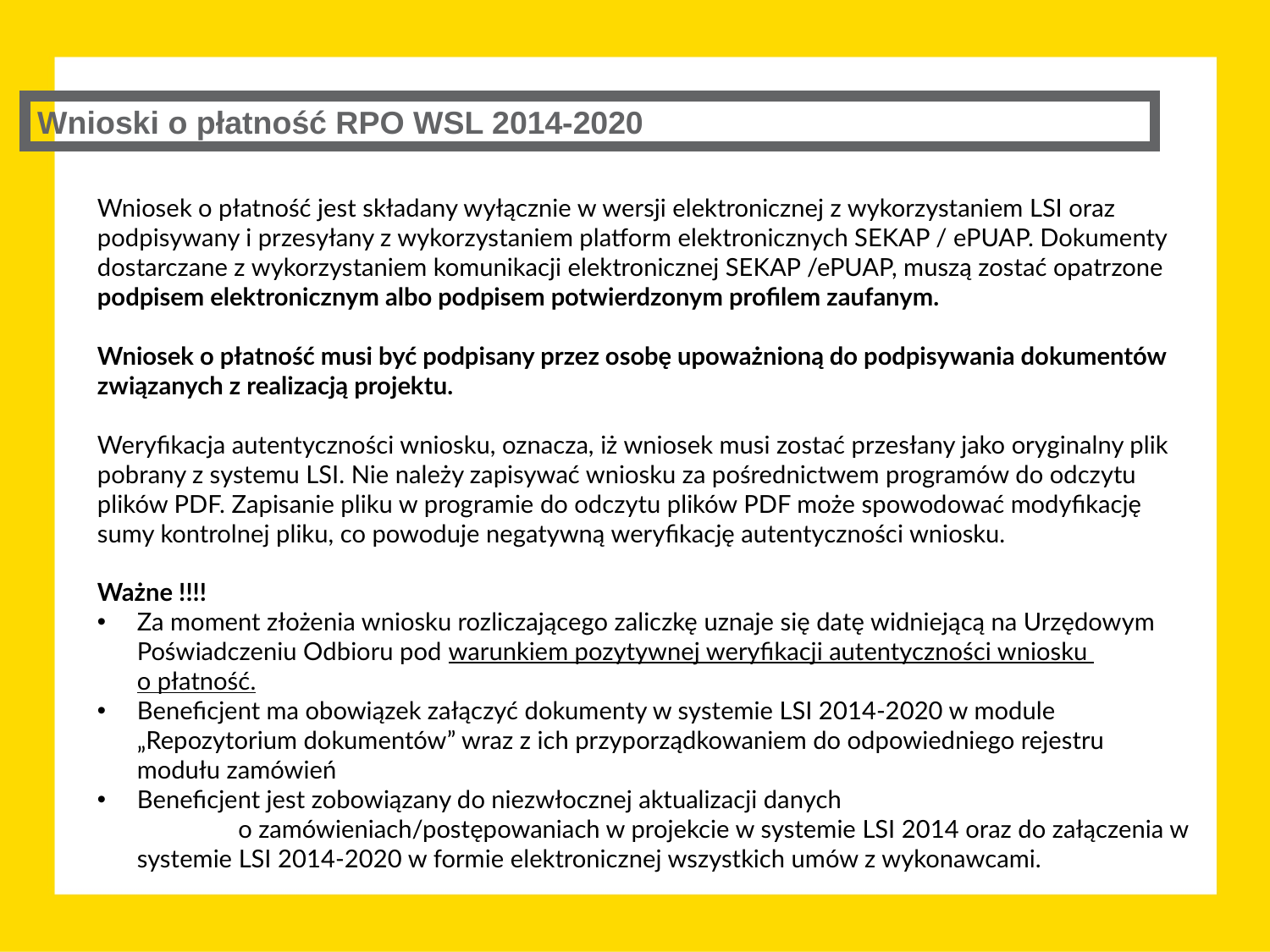

Wnioski o płatność RPO WSL 2014-2020
Wniosek o płatność jest składany wyłącznie w wersji elektronicznej z wykorzystaniem LSI oraz podpisywany i przesyłany z wykorzystaniem platform elektronicznych SEKAP / ePUAP. Dokumenty dostarczane z wykorzystaniem komunikacji elektronicznej SEKAP /ePUAP, muszą zostać opatrzone podpisem elektronicznym albo podpisem potwierdzonym profilem zaufanym.

Wniosek o płatność musi być podpisany przez osobę upoważnioną do podpisywania dokumentów związanych z realizacją projektu.

Weryfikacja autentyczności wniosku, oznacza, iż wniosek musi zostać przesłany jako oryginalny plik pobrany z systemu LSI. Nie należy zapisywać wniosku za pośrednictwem programów do odczytu plików PDF. Zapisanie pliku w programie do odczytu plików PDF może spowodować modyfikację sumy kontrolnej pliku, co powoduje negatywną weryfikację autentyczności wniosku.

Ważne !!!!
Za moment złożenia wniosku rozliczającego zaliczkę uznaje się datę widniejącą na Urzędowym Poświadczeniu Odbioru pod warunkiem pozytywnej weryfikacji autentyczności wniosku
o płatność.
Beneficjent ma obowiązek załączyć dokumenty w systemie LSI 2014-2020 w module „Repozytorium dokumentów” wraz z ich przyporządkowaniem do odpowiedniego rejestru modułu zamówień
Beneficjent jest zobowiązany do niezwłocznej aktualizacji danych                                                                        o zamówieniach/postępowaniach w projekcie w systemie LSI 2014 oraz do załączenia w systemie LSI 2014-2020 w formie elektronicznej wszystkich umów z wykonawcami.